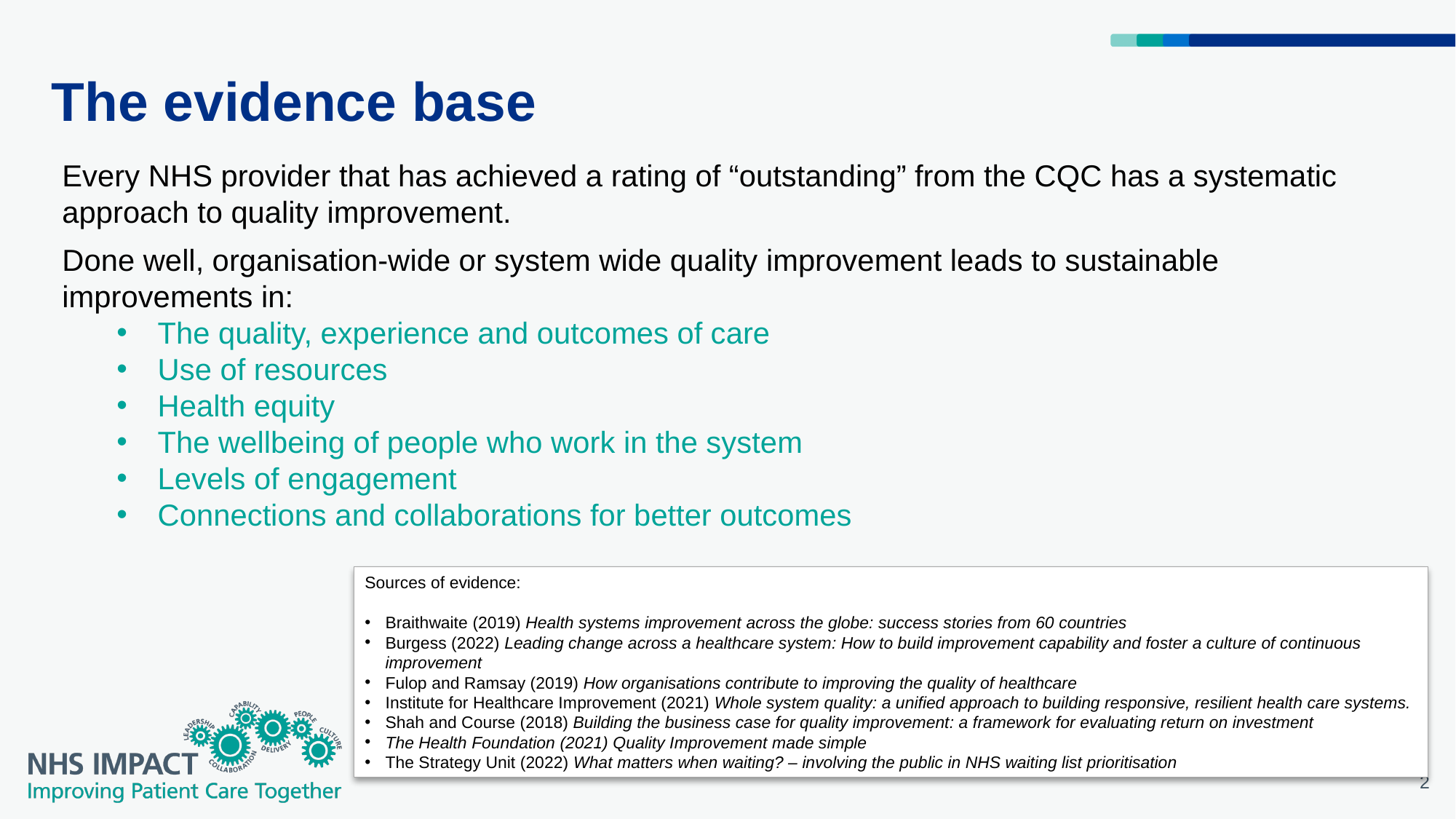

# The evidence base
Every NHS provider that has achieved a rating of “outstanding” from the CQC has a systematic approach to quality improvement.
Done well, organisation-wide or system wide quality improvement leads to sustainable improvements in:
The quality, experience and outcomes of care
Use of resources
Health equity
The wellbeing of people who work in the system
Levels of engagement
Connections and collaborations for better outcomes
Sources of evidence:

Braithwaite (2019) Health systems improvement across the globe: success stories from 60 countries
Burgess (2022) Leading change across a healthcare system: How to build improvement capability and foster a culture of continuous improvement
Fulop and Ramsay (2019) How organisations contribute to improving the quality of healthcare
Institute for Healthcare Improvement (2021) Whole system quality: a unified approach to building responsive, resilient health care systems.
Shah and Course (2018) Building the business case for quality improvement: a framework for evaluating return on investment
The Health Foundation (2021) Quality Improvement made simple
The Strategy Unit (2022) What matters when waiting? – involving the public in NHS waiting list prioritisation